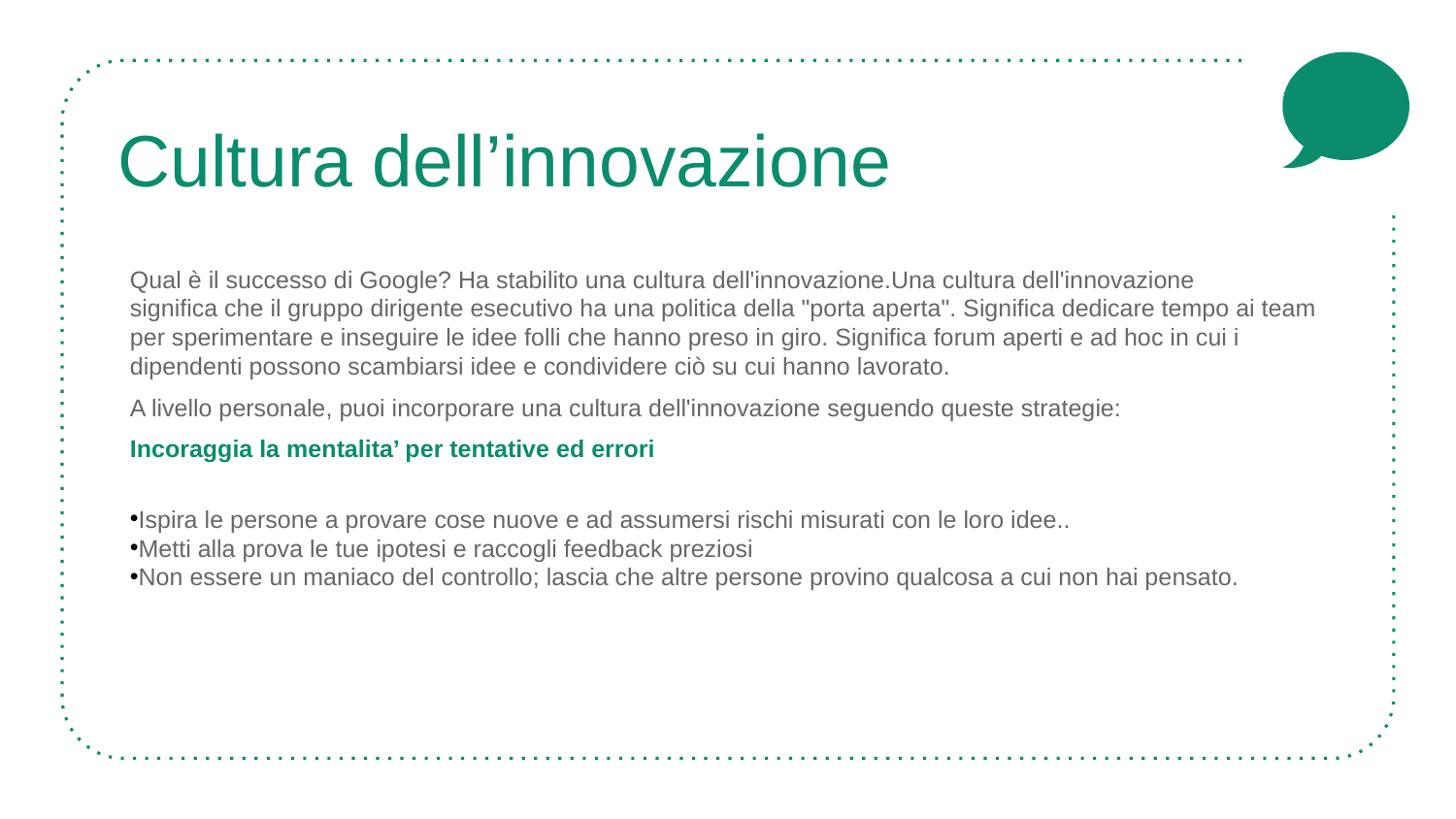

# Cultura dell’innovazione
Qual è il successo di Google? Ha stabilito una cultura dell'innovazione.Una cultura dell'innovazione significa che il gruppo dirigente esecutivo ha una politica della "porta aperta". Significa dedicare tempo ai team per sperimentare e inseguire le idee folli che hanno preso in giro. Significa forum aperti e ad hoc in cui i dipendenti possono scambiarsi idee e condividere ciò su cui hanno lavorato.
A livello personale, puoi incorporare una cultura dell'innovazione seguendo queste strategie:
Incoraggia la mentalita’ per tentative ed errori

Ispira le persone a provare cose nuove e ad assumersi rischi misurati con le loro idee..
Metti alla prova le tue ipotesi e raccogli feedback preziosi
Non essere un maniaco del controllo; lascia che altre persone provino qualcosa a cui non hai pensato.